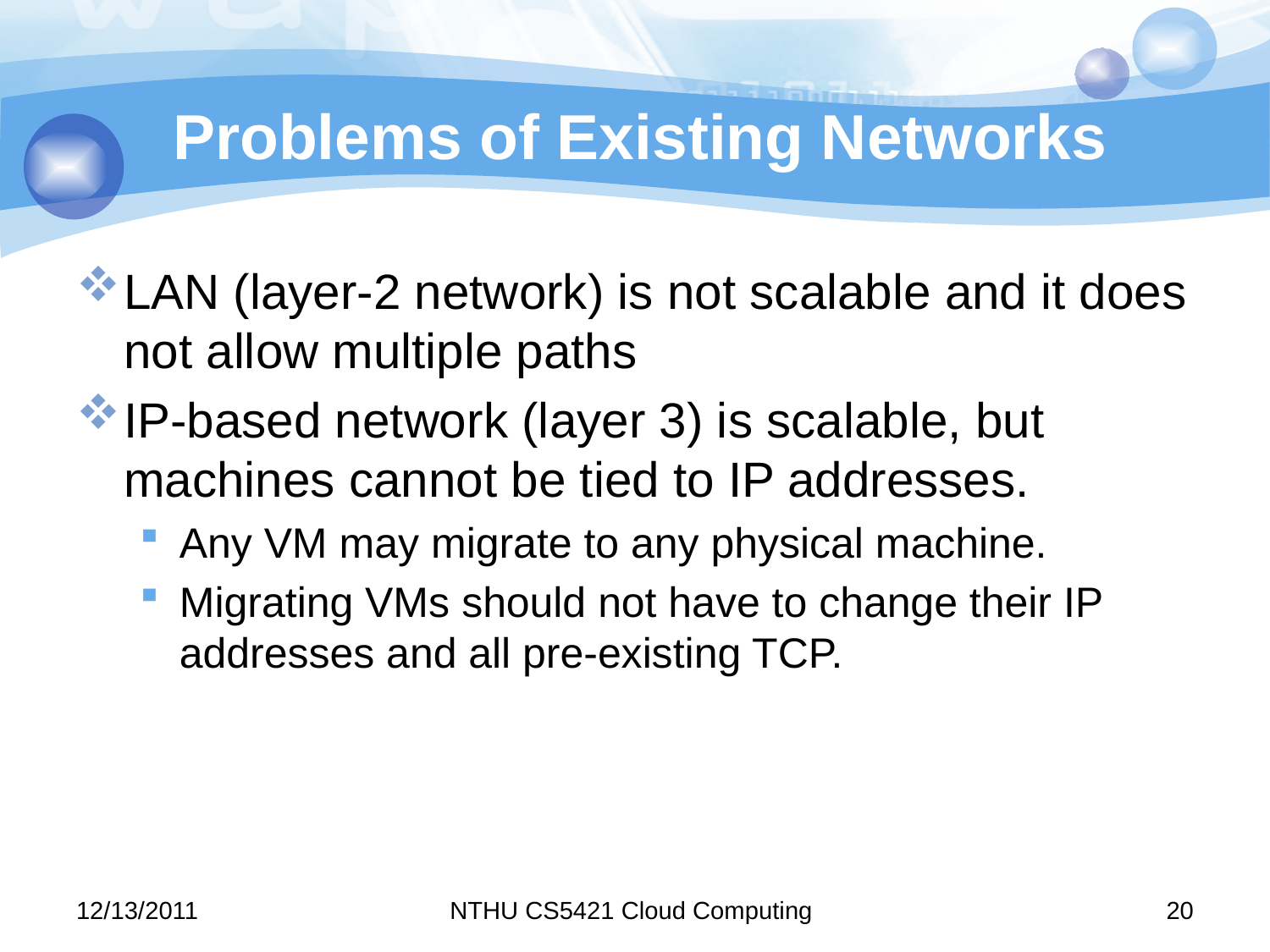

# Problems of Existing Networks
LAN (layer-2 network) is not scalable and it does not allow multiple paths
IP-based network (layer 3) is scalable, but machines cannot be tied to IP addresses.
Any VM may migrate to any physical machine.
Migrating VMs should not have to change their IP addresses and all pre-existing TCP.
12/13/2011
NTHU CS5421 Cloud Computing
20